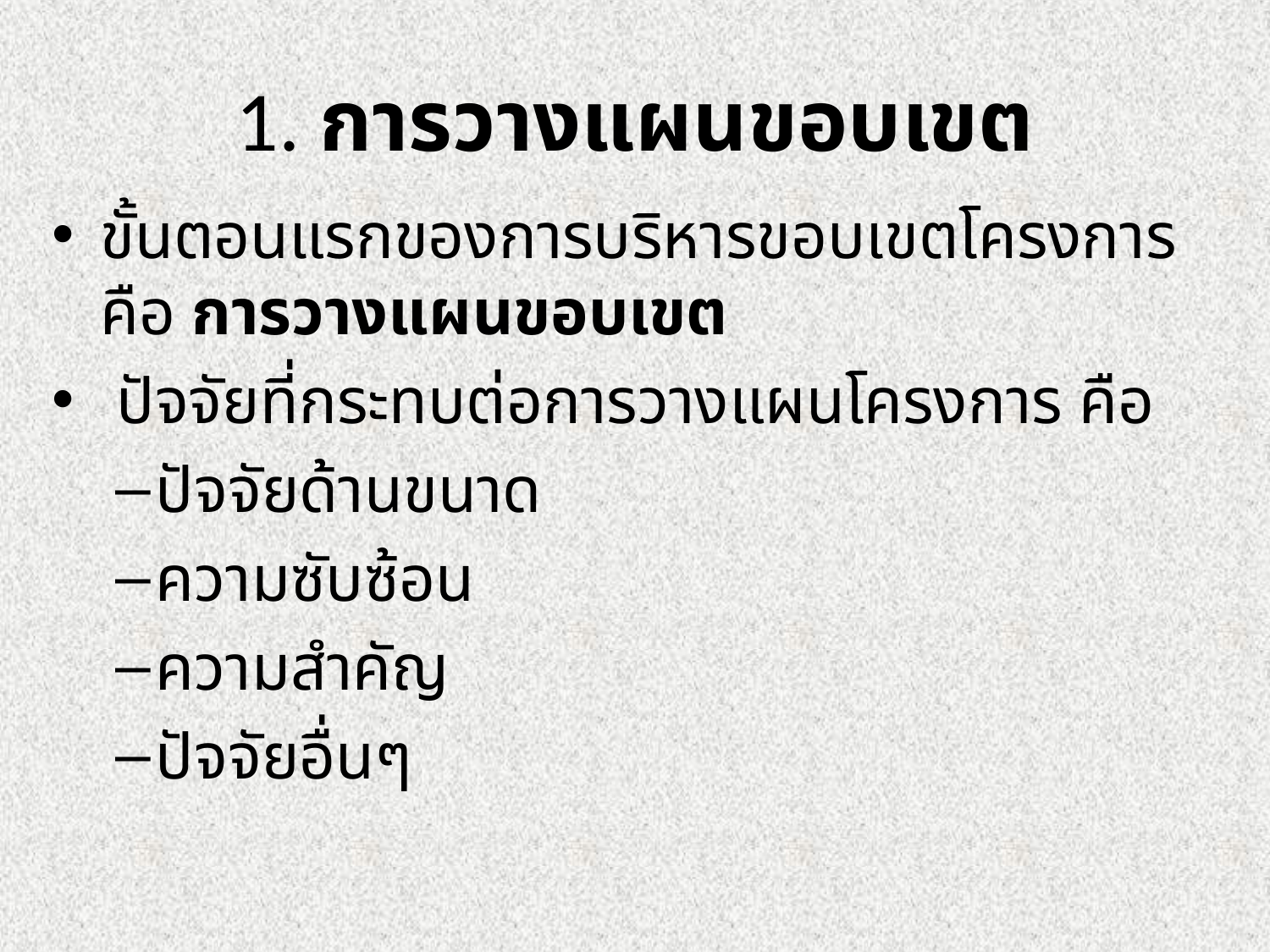

# 1. การวางแผนขอบเขต
ขั้นตอนแรกของการบริหารขอบเขตโครงการคือ การวางแผนขอบเขต
 ปัจจัยที่กระทบต่อการวางแผนโครงการ คือ
ปัจจัยด้านขนาด
ความซับซ้อน
ความสำคัญ
ปัจจัยอื่นๆ